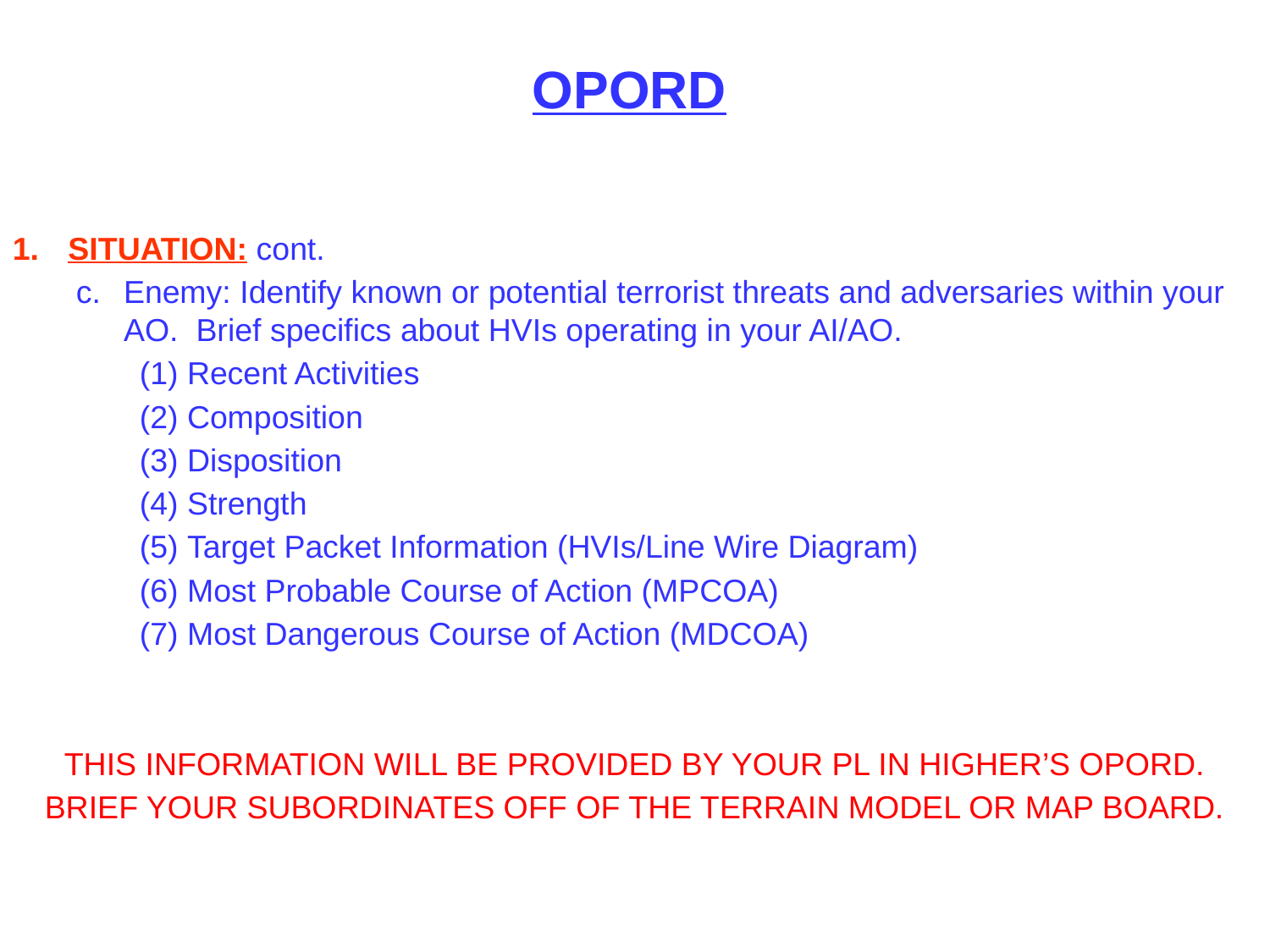

OPORD
SITUATION: cont.
Enemy: Identify known or potential terrorist threats and adversaries within your AO.  Brief specifics about HVIs operating in your AI/AO.
Recent Activities
Composition
Disposition
Strength
Target Packet Information (HVIs/Line Wire Diagram)
Most Probable Course of Action (MPCOA)
Most Dangerous Course of Action (MDCOA)

THIS INFORMATION WILL BE PROVIDED BY YOUR PL IN HIGHER’S OPORD.
BRIEF YOUR SUBORDINATES OFF OF THE TERRAIN MODEL OR MAP BOARD.